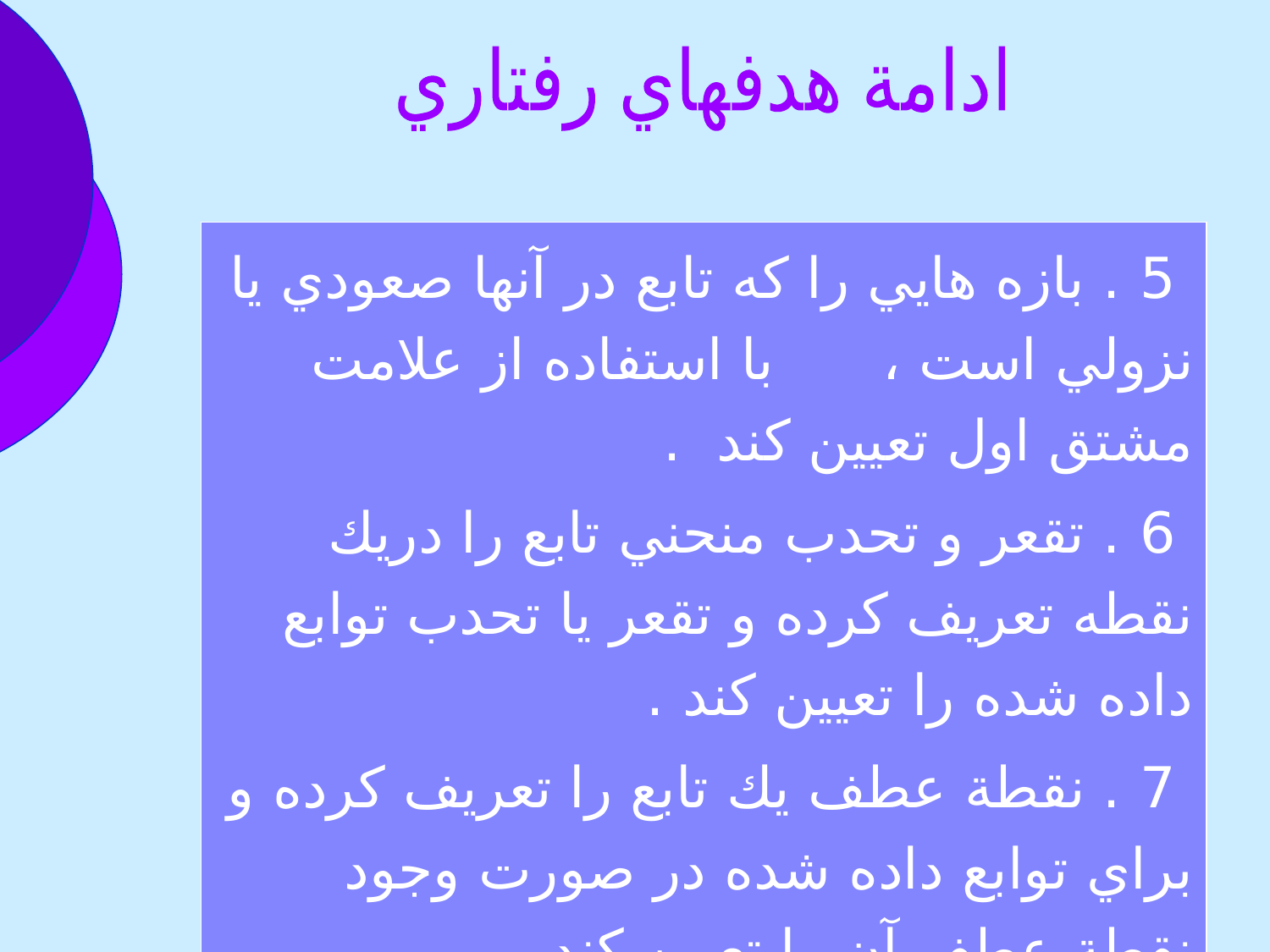

ادامة هدفهاي رفتاري
 5 . بازه هايي را كه تابع در آنها صعودي يا نزولي است ،      با استفاده از علامت مشتق اول تعيين كند  .
 6 . تقعر و تحدب منحني تابع را دريك نقطه تعريف كرده و تقعر يا تحدب توابع داده شده را تعيين كند .
 7 . نقطة عطف يك تابع را تعريف كرده و براي توابع داده شده در صورت وجود نقطة عطف آن را تعيين كند .